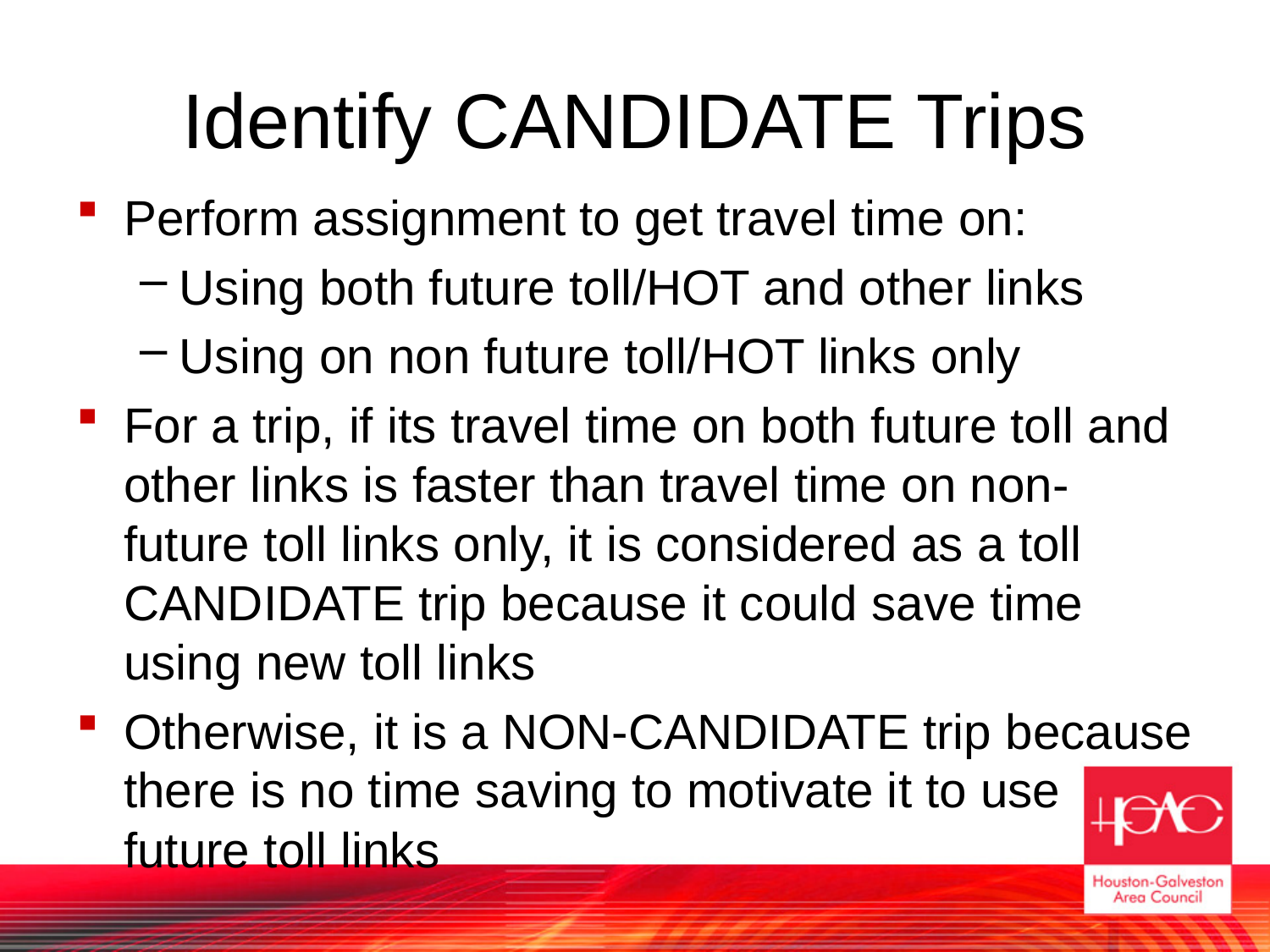

# Identify CANDIDATE Trips
Perform assignment to get travel time on:
Using both future toll/HOT and other links
Using on non future toll/HOT links only
For a trip, if its travel time on both future toll and other links is faster than travel time on non-future toll links only, it is considered as a toll CANDIDATE trip because it could save time using new toll links
Otherwise, it is a NON-CANDIDATE trip because there is no time saving to motivate it to use future toll links